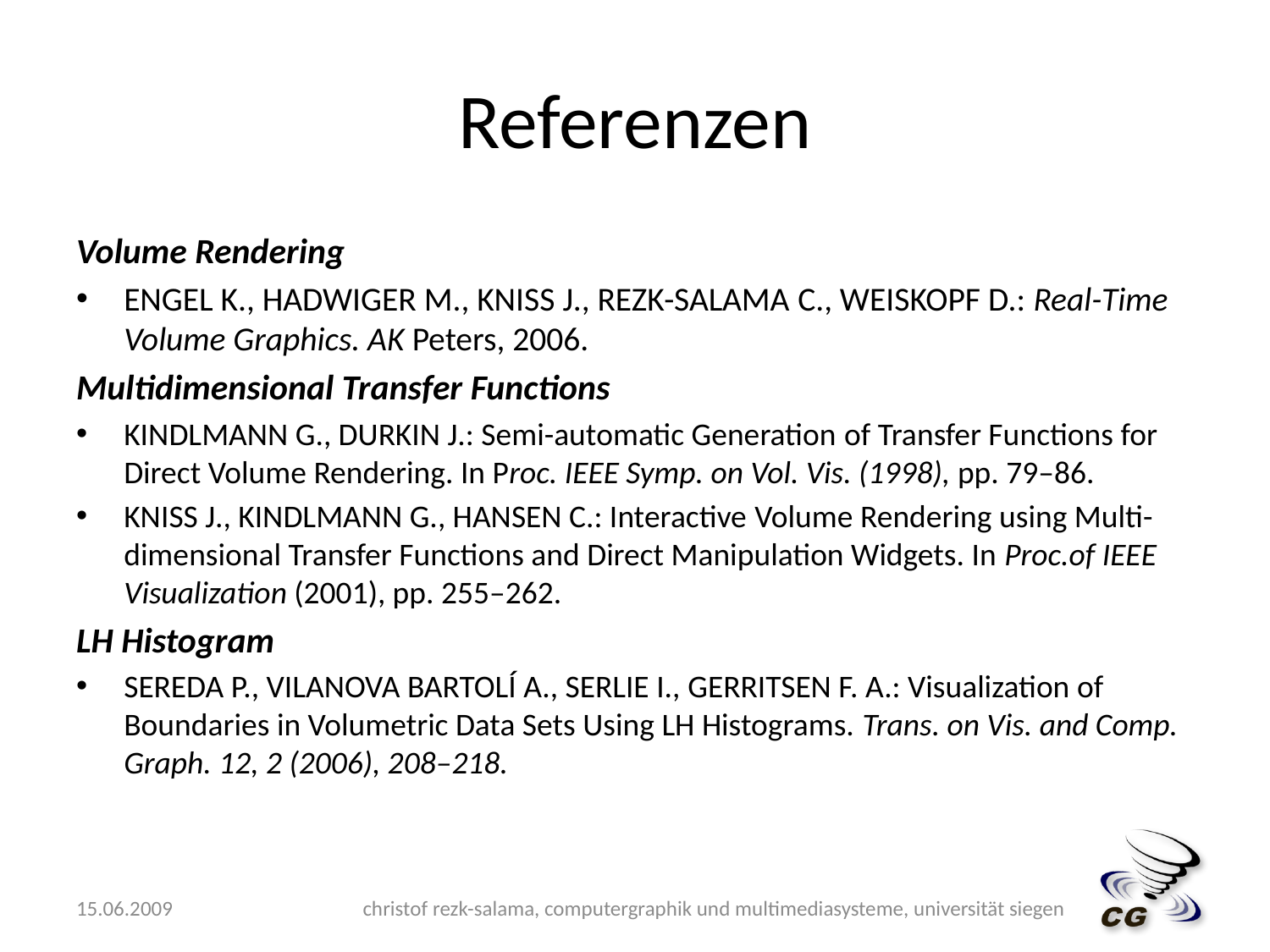

# Referenzen
Volume Rendering
ENGEL K., HADWIGER M., KNISS J., REZK-SALAMA C., WEISKOPF D.: Real-Time Volume Graphics. AK Peters, 2006.
Multidimensional Transfer Functions
KINDLMANN G., DURKIN J.: Semi-automatic Generation of Transfer Functions for Direct Volume Rendering. In Proc. IEEE Symp. on Vol. Vis. (1998), pp. 79–86.
KNISS J., KINDLMANN G., HANSEN C.: Interactive Volume Rendering using Multi-dimensional Transfer Functions and Direct Manipulation Widgets. In Proc.of IEEE Visualization (2001), pp. 255–262.
LH Histogram
SEREDA P., VILANOVA BARTOLÍ A., SERLIE I., GERRITSEN F. A.: Visualization of Boundaries in Volumetric Data Sets Using LH Histograms. Trans. on Vis. and Comp. Graph. 12, 2 (2006), 208–218.

15.06.2009
christof rezk-salama, computergraphik und multimediasysteme, universität siegen